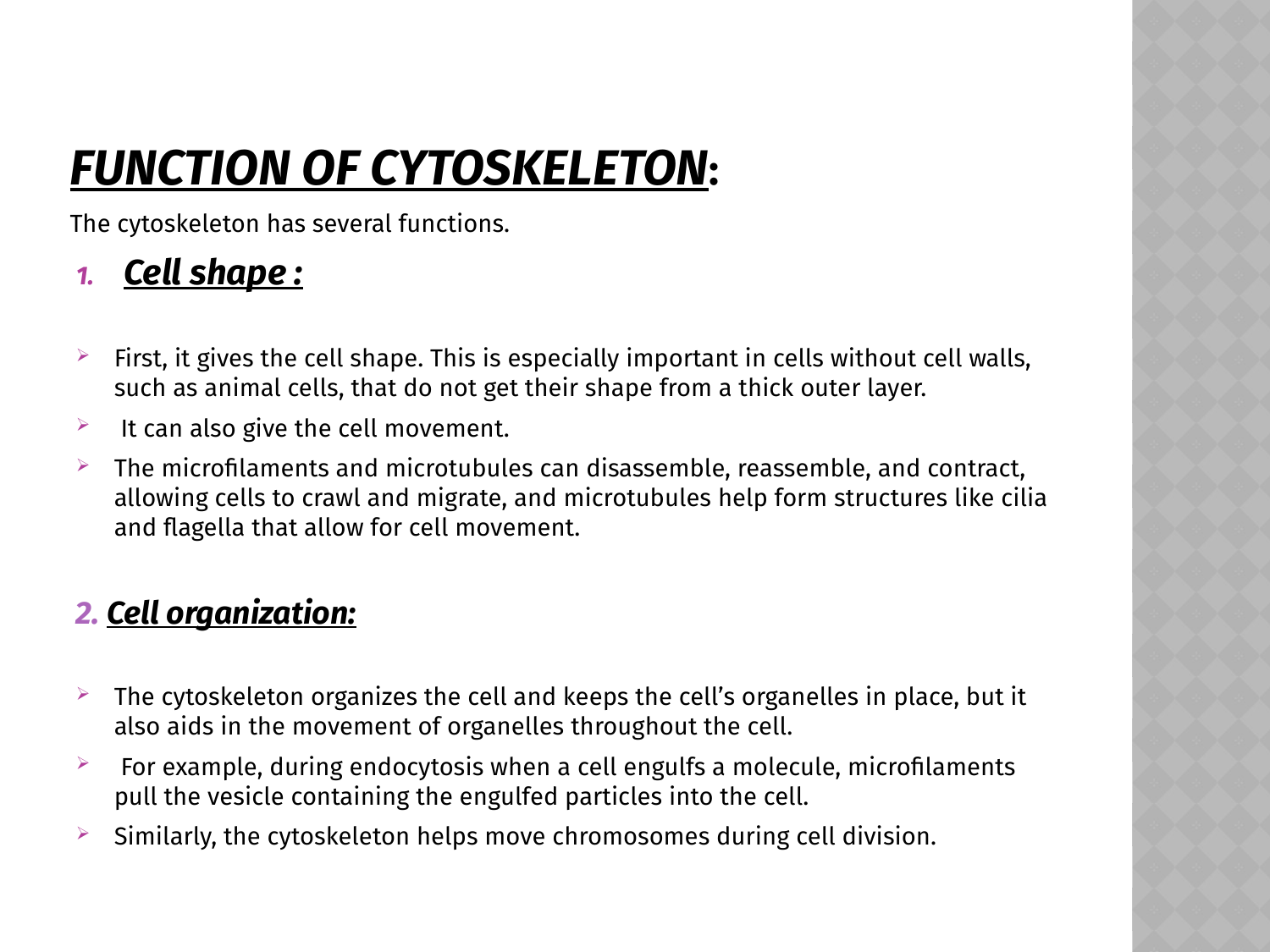

# Function of cytoskeleton:
The cytoskeleton has several functions.

Cell shape :

First, it gives the cell shape. This is especially important in cells without cell walls, such as animal cells, that do not get their shape from a thick outer layer.
 It can also give the cell movement.
The microfilaments and microtubules can disassemble, reassemble, and contract, allowing cells to crawl and migrate, and microtubules help form structures like cilia and flagella that allow for cell movement.

2. Cell organization:

The cytoskeleton organizes the cell and keeps the cell’s organelles in place, but it also aids in the movement of organelles throughout the cell.
 For example, during endocytosis when a cell engulfs a molecule, microfilaments pull the vesicle containing the engulfed particles into the cell.
Similarly, the cytoskeleton helps move chromosomes during cell division.